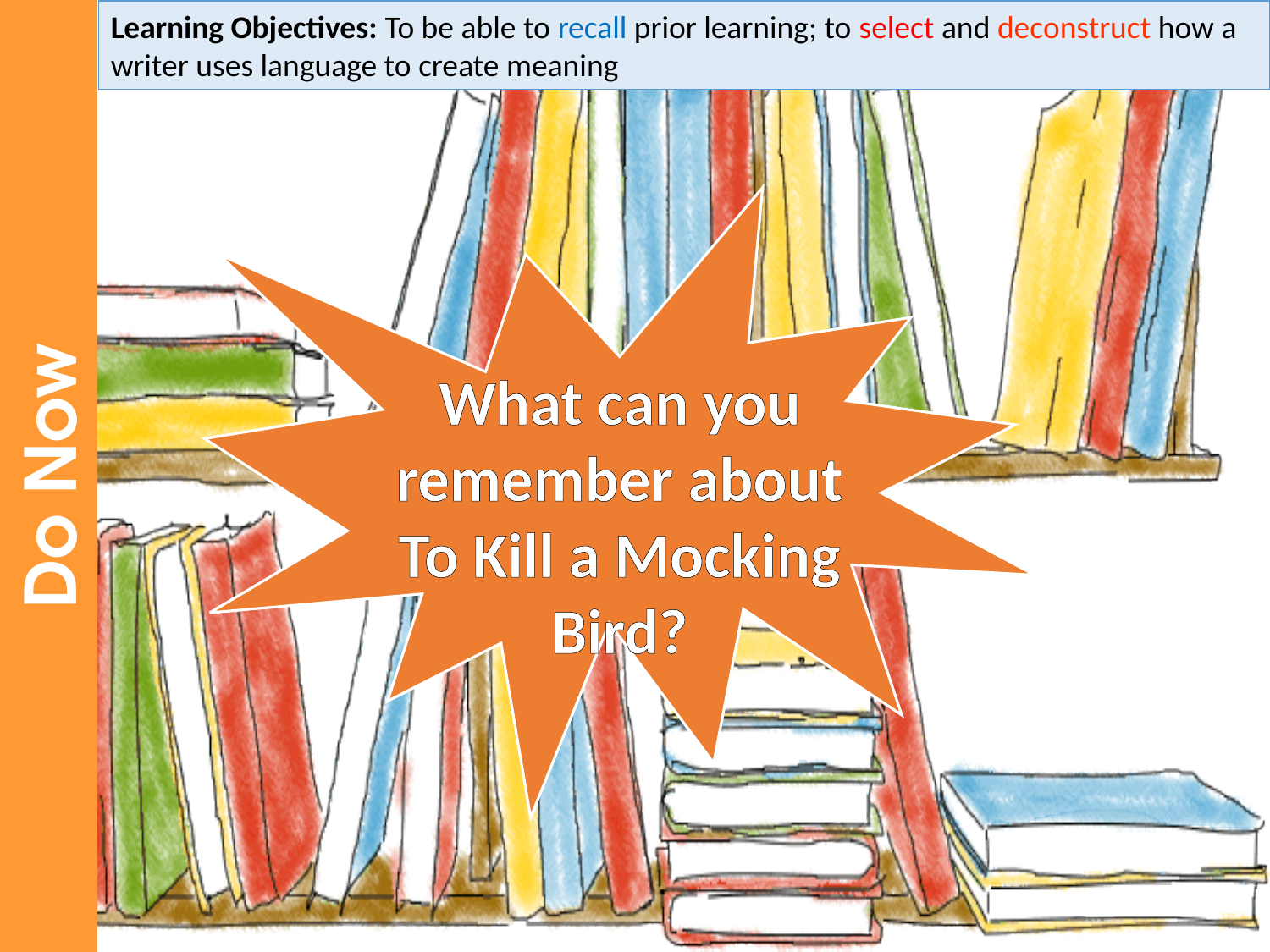

Learning Objectives: To be able to recall prior learning; to select and deconstruct how a writer uses language to create meaning

What can you remember about To Kill a Mocking Bird?
Do Now